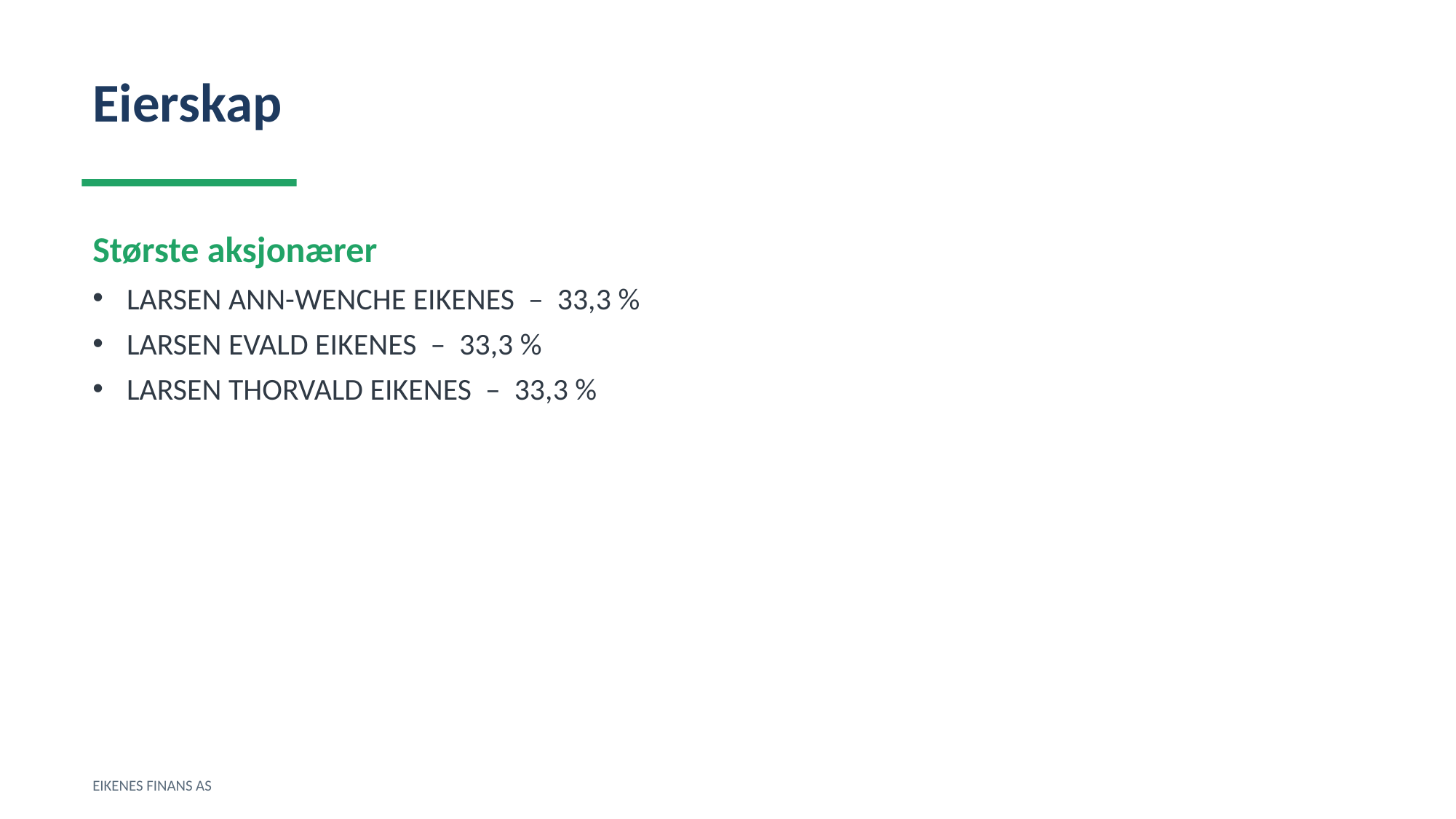

Eierskap

Største aksjonærer
LARSEN ANN-WENCHE EIKENES  –  33,3 %
LARSEN EVALD EIKENES  –  33,3 %
LARSEN THORVALD EIKENES  –  33,3 %
EIKENES FINANS AS